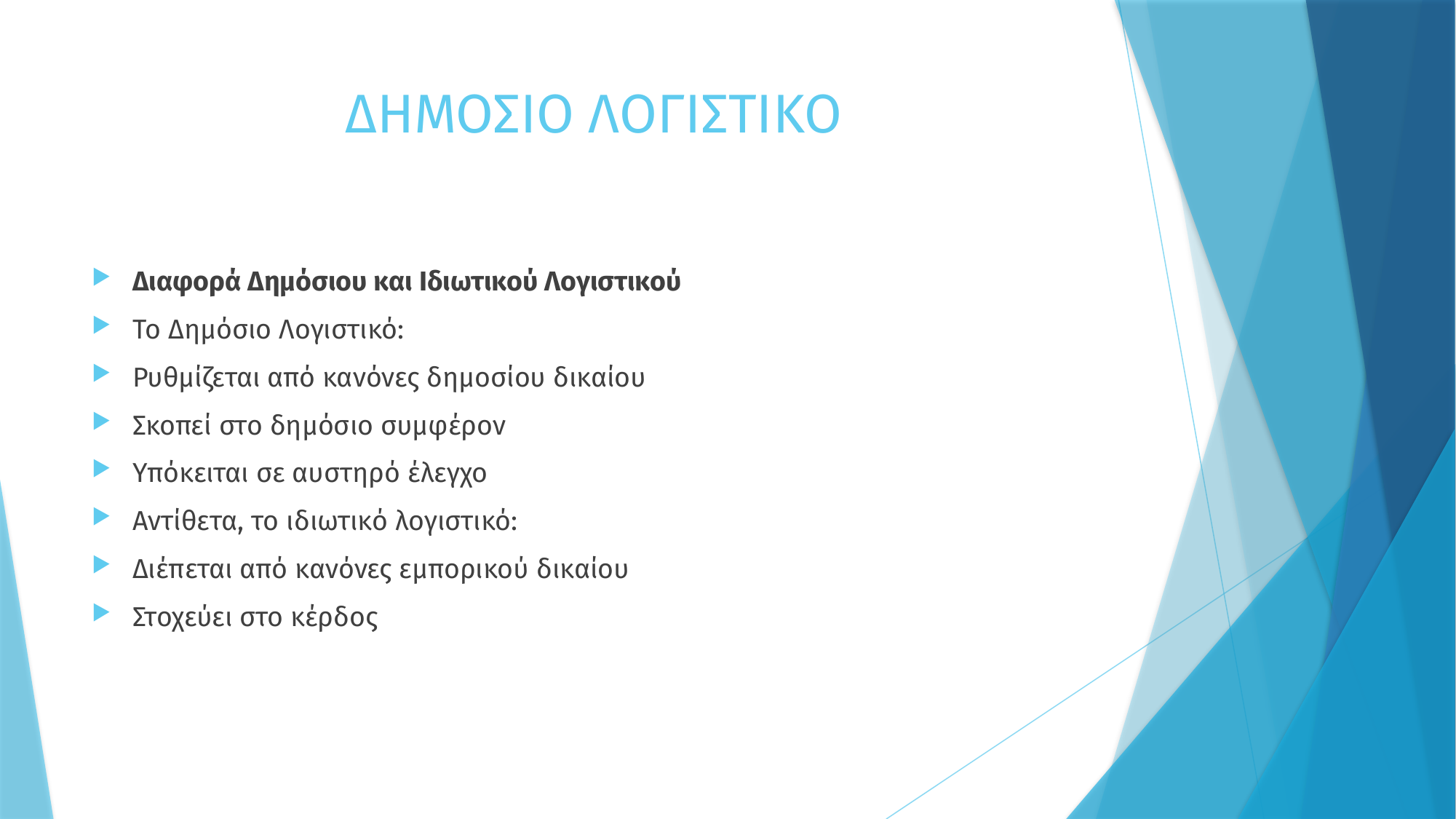

# ΔΗΜΟΣΙΟ ΛΟΓΙΣΤΙΚΟ
Διαφορά Δημόσιου και Ιδιωτικού Λογιστικού
Το Δημόσιο Λογιστικό:
Ρυθμίζεται από κανόνες δημοσίου δικαίου
Σκοπεί στο δημόσιο συμφέρον
Υπόκειται σε αυστηρό έλεγχο
Αντίθετα, το ιδιωτικό λογιστικό:
Διέπεται από κανόνες εμπορικού δικαίου
Στοχεύει στο κέρδος